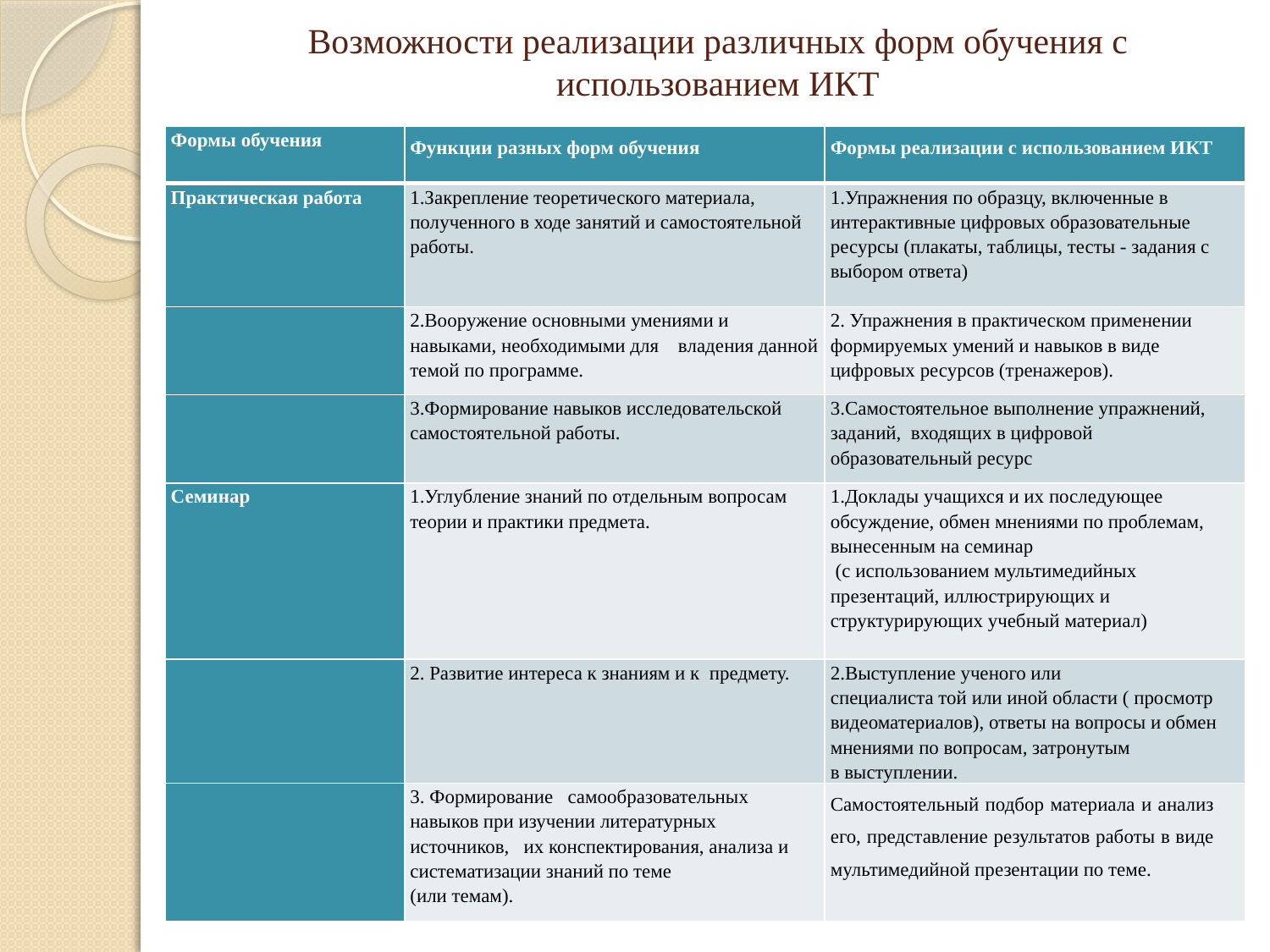

# Возможности реализации различных форм обучения с использованием ИКТ
| Формы обучения | Функции разных форм обучения | Формы реализации с использованием ИКТ |
| --- | --- | --- |
| Практическая работа | 1.Закрепление теоретического материала, полученного в ходе занятий и самостоятельной работы. | 1.Упражнения по образцу, включенные в интерактивные цифровых образовательные ресурсы (плакаты, таблицы, тесты - задания с выбором ответа) |
|  | 2.Вооружение основными умениями и навыками, необходимыми для    владения данной темой по программе. | 2. Упражнения в практическом применении формируемых умений и навыков в виде цифровых ресурсов (тренажеров). |
|  | 3.Формирование навыков исследовательской самостоятельной работы. | 3.Самостоятельное выполнение упражнений, заданий,  входящих в цифровой образовательный ресурс |
| Семинар | 1.Углубление знаний по отдельным вопросам теории и практики предмета. | 1.Доклады учащихся и их последующее обсуждение, обмен мнениями по проблемам, вынесенным на семинар (с использованием мультимедийных презентаций, иллюстрирующих и структурирующих учебный материал) |
|  | 2. Развитие интереса к знаниям и к  предмету. | 2.Выступление ученого или                   специалиста той или иной области ( просмотр видеоматериалов), ответы на вопросы и обмен мнениями по вопросам, затронутым в выступлении. |
|  | 3. Формирование   самообразовательных навыков при изучении литературных источников,   их конспектирования, анализа и систематизации знаний по теме (или темам). | Самостоятельный подбор материала и анализ его, представление результатов работы в виде мультимедийной презентации по теме. |